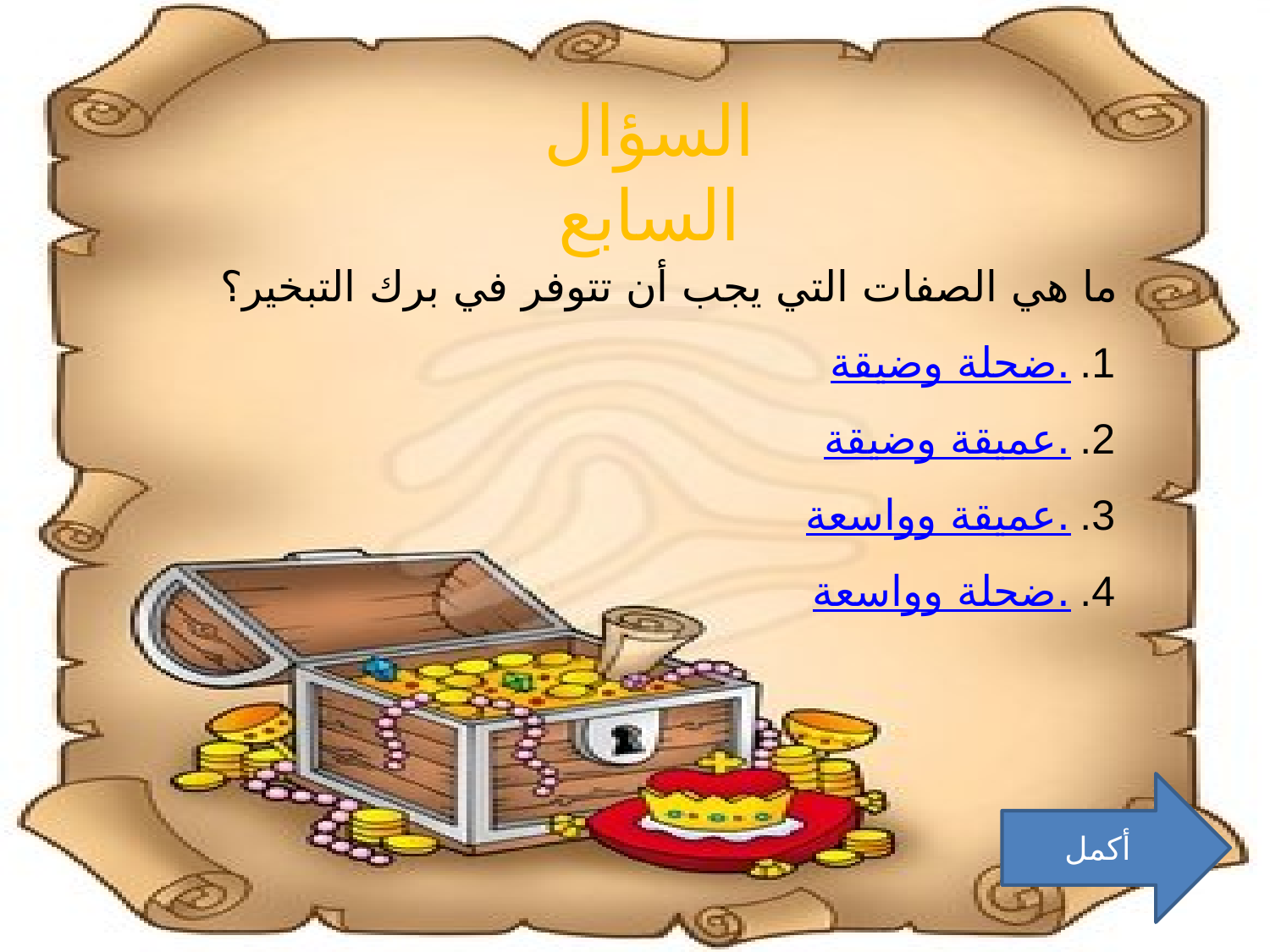

السؤال السابع
ما هي الصفات التي يجب أن تتوفر في برك التبخير؟
ضحلة وضيقة.
عميقة وضيقة.
عميقة وواسعة.
ضحلة وواسعة.
أكمل